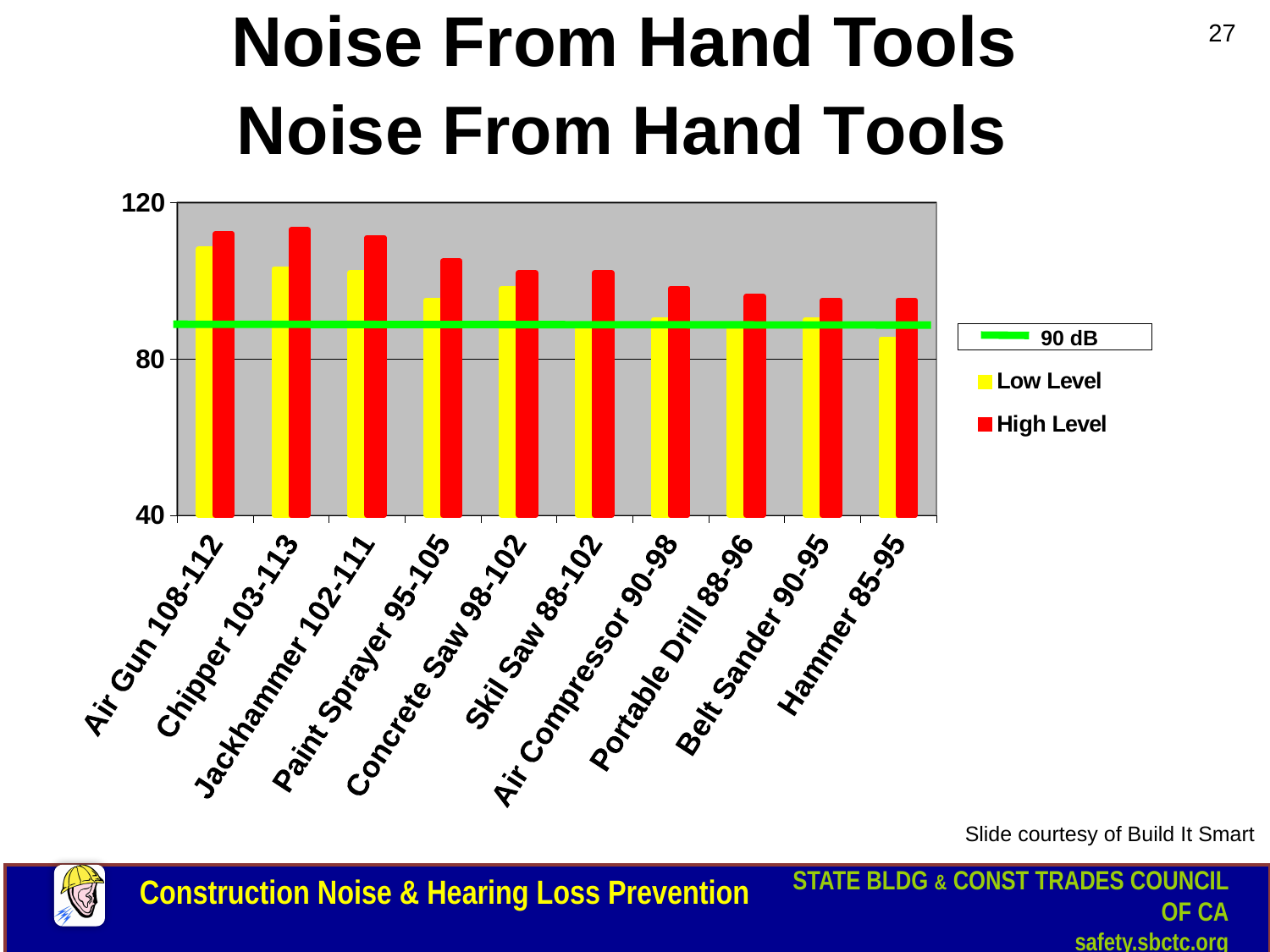

# Noise From Hand Tools
27

### Chart: Noise From Hand Tools

| Category | Low Level | High Level |
|---|---|---|
| Air Gun 108-112 | 108.0 | 112.0 |
| Chipper 103-113 | 103.0 | 113.0 |
| Jackhammer 102-111 | 102.0 | 111.0 |
| Paint Sprayer 95-105 | 95.0 | 105.0 |
| Concrete Saw 98-102 | 98.0 | 102.0 |
| Skil Saw 88-102 | 88.0 | 102.0 |
| Air Compressor 90-98 | 90.0 | 98.0 |
| Portable Drill 88-96 | 88.0 | 96.0 |
| Belt Sander 90-95 | 90.0 | 95.0 |
| Hammer 85-95 | 85.0 | 95.0 |
Slide courtesy of Build It Smart